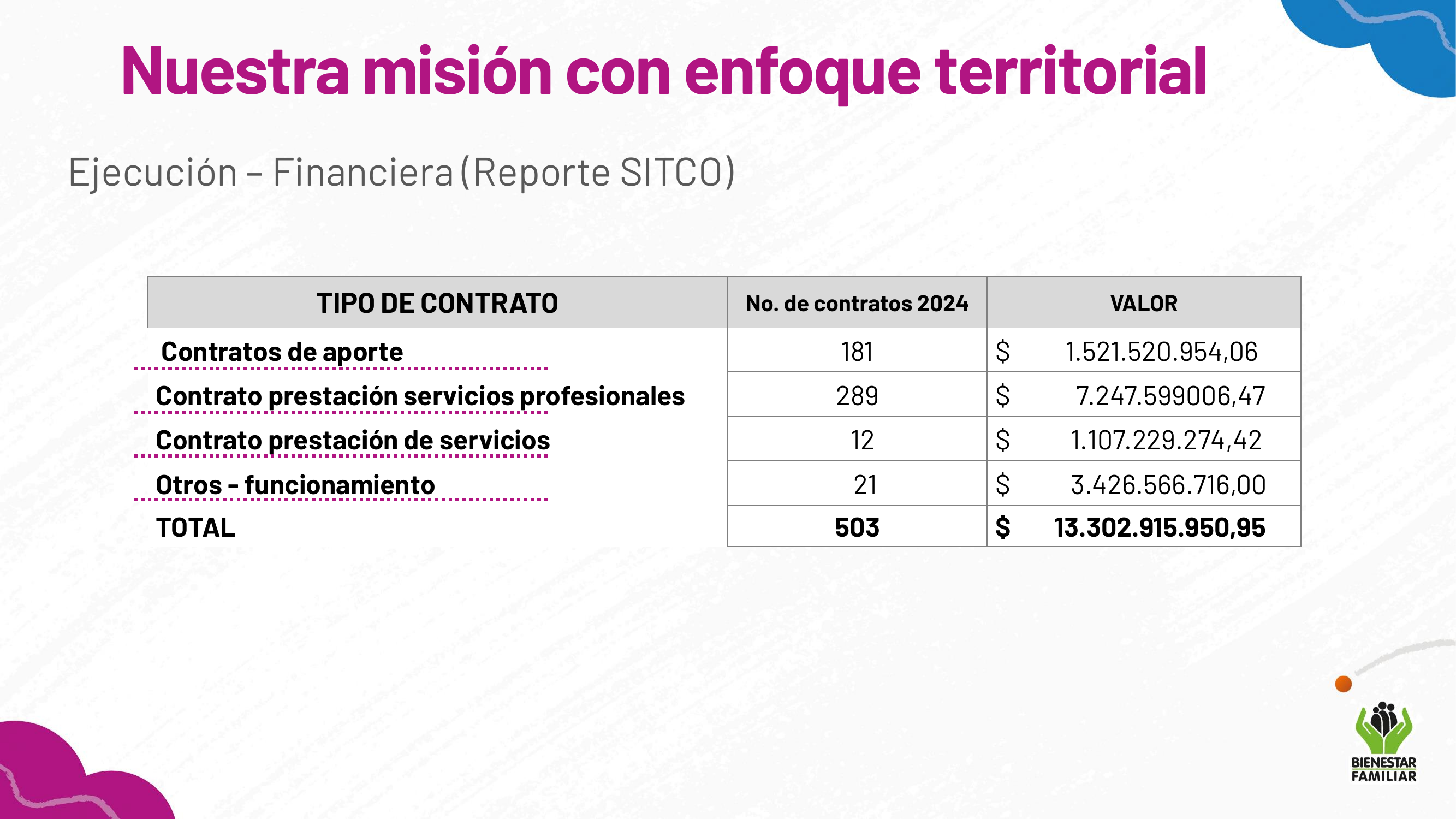

Nuestra misión con enfoque territorial
Ejecución – Financiera (Reporte SITCO)
| TIPO DE CONTRATO | No. de contratos 2024 | VALOR |
| --- | --- | --- |
| Contratos de aporte | 181 | $ 1.521.520.954,06 |
| Contrato prestación servicios profesionales | 289 | $ 7.247.599006,47 |
| Contrato prestación de servicios | 12 | $ 1.107.229.274,42 |
| Otros - funcionamiento | 21 | $ 3.426.566.716,00 |
| TOTAL | 503 | $ 13.302.915.950,95 |